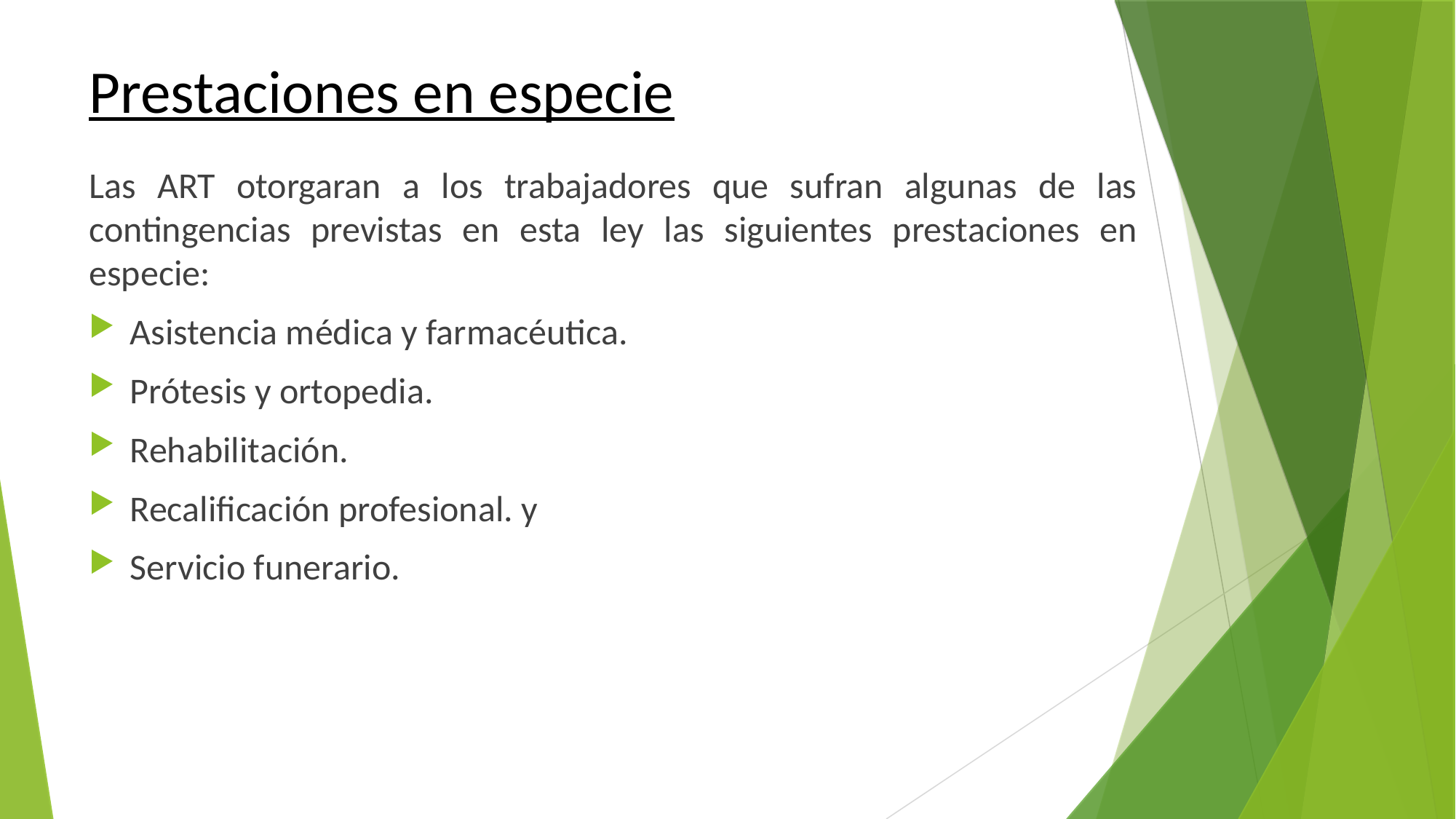

Prestaciones en especie
Las ART otorgaran a los trabajadores que sufran algunas de las contingencias previstas en esta ley las siguientes prestaciones en especie:
Asistencia médica y farmacéutica.
Prótesis y ortopedia.
Rehabilitación.
Recalificación profesional. y
Servicio funerario.